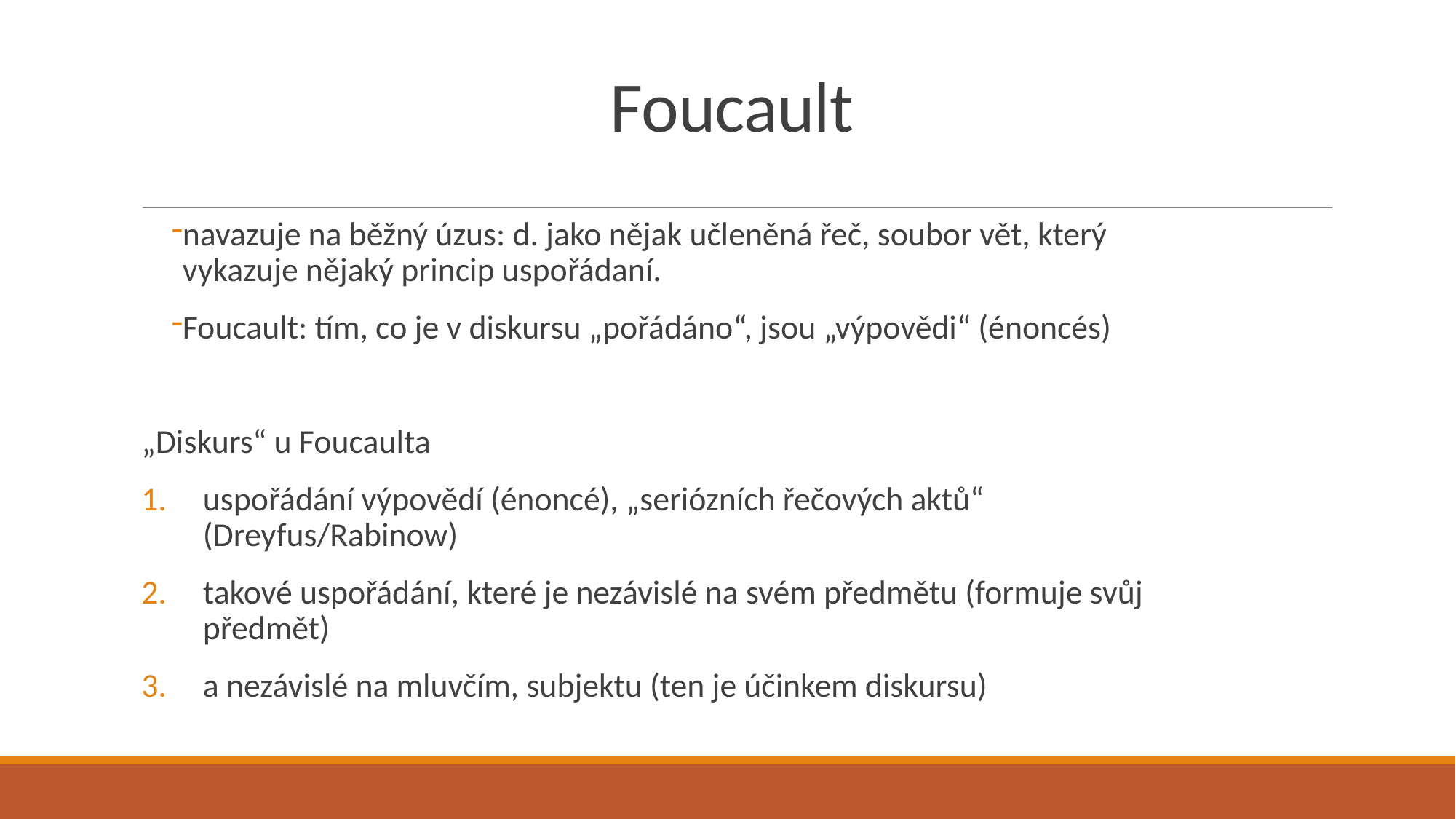

# Foucault
navazuje na běžný úzus: d. jako nějak učleněná řeč, soubor vět, který vykazuje nějaký princip uspořádaní.
Foucault: tím, co je v diskursu „pořádáno“, jsou „výpovědi“ (énoncés)

„Diskurs“ u Foucaulta
uspořádání výpovědí (énoncé), „seriózních řečových aktů“ (Dreyfus/Rabinow)
takové uspořádání, které je nezávislé na svém předmětu (formuje svůj předmět)
a nezávislé na mluvčím, subjektu (ten je účinkem diskursu)